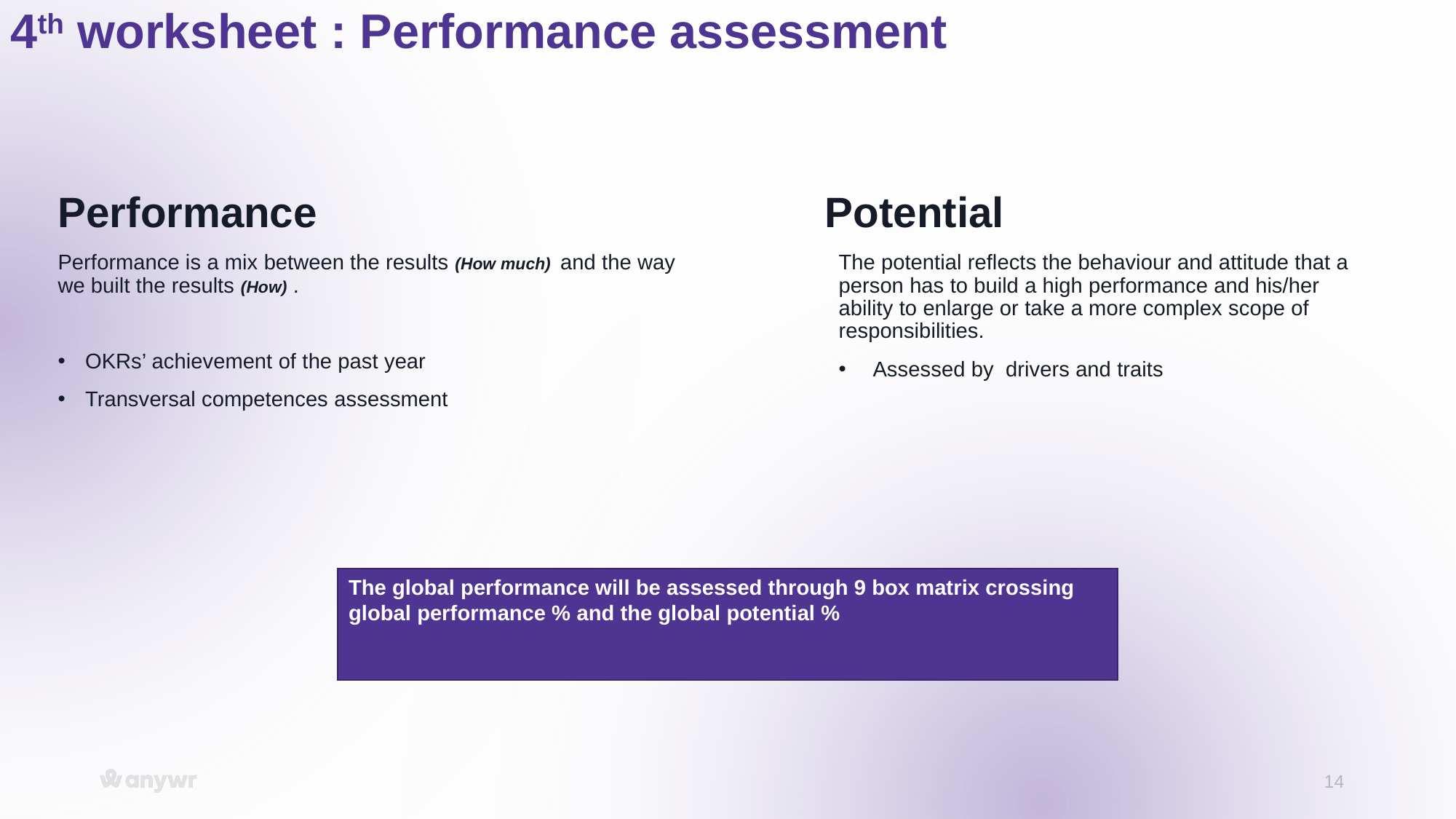

4th worksheet : Performance assessment

Performance
Performance is a mix between the results (How much)  and the way we built the results (How) .

OKRs’ achievement of the past year
Transversal competences assessment
Potential
The potential reflects the behaviour and attitude that a person has to build a high performance and his/her ability to enlarge or take a more complex scope of responsibilities.
Assessed by  drivers and traits
The global performance will be assessed through 9 box matrix crossing global performance % and the global potential %
14